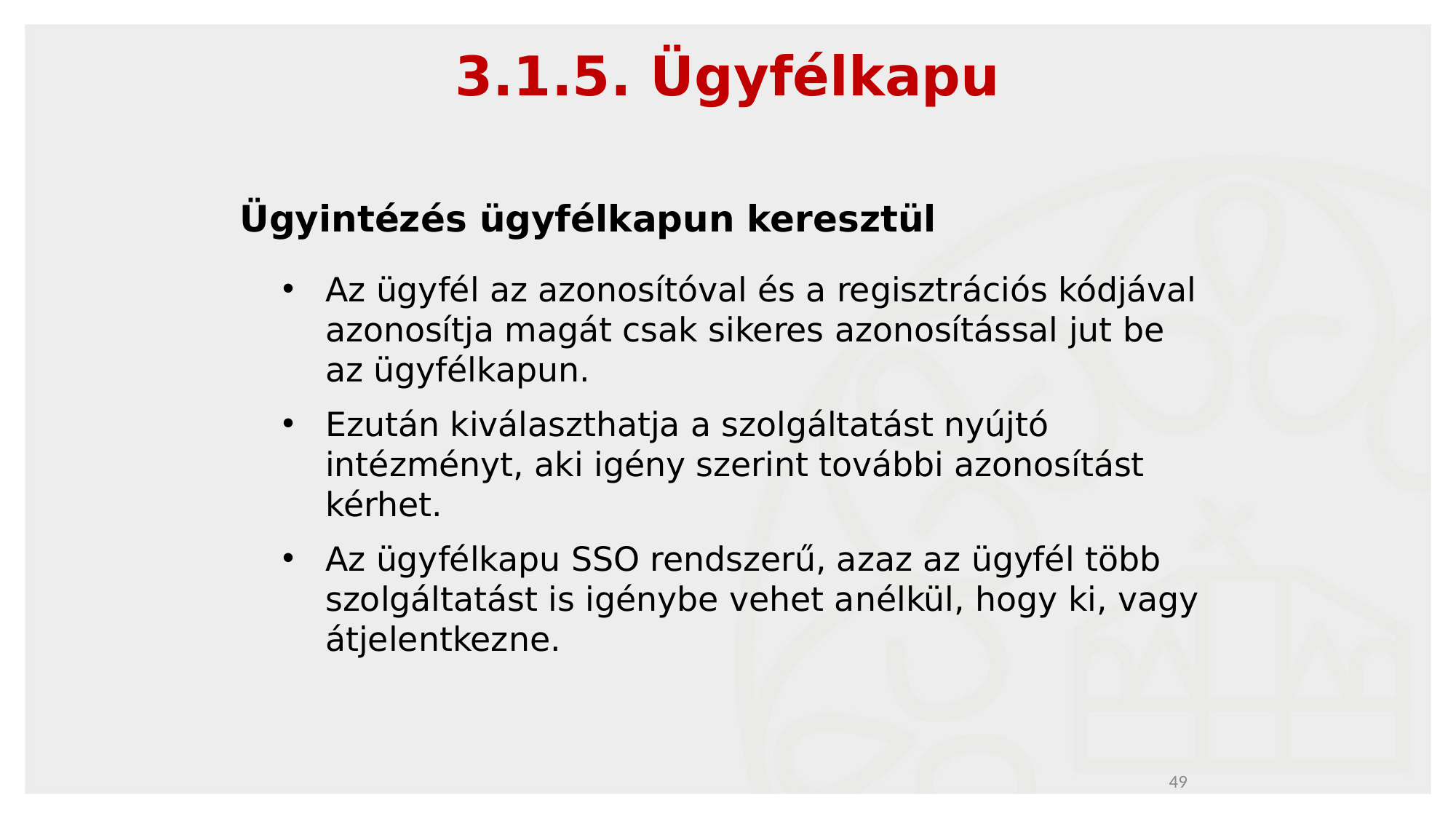

# 3.1.5. Ügyfélkapu
Ügyintézés ügyfélkapun keresztül

Az ügyfél az azonosítóval és a regisztrációs kódjával azonosítja magát csak sikeres azonosítással jut be az ügyfélkapun.

Ezután kiválaszthatja a szolgáltatást nyújtó intézményt, aki igény szerint további azonosítást kérhet.

Az ügyfélkapu SSO rendszerű, azaz az ügyfél több szolgáltatást is igénybe vehet anélkül, hogy ki, vagy átjelentkezne.

49